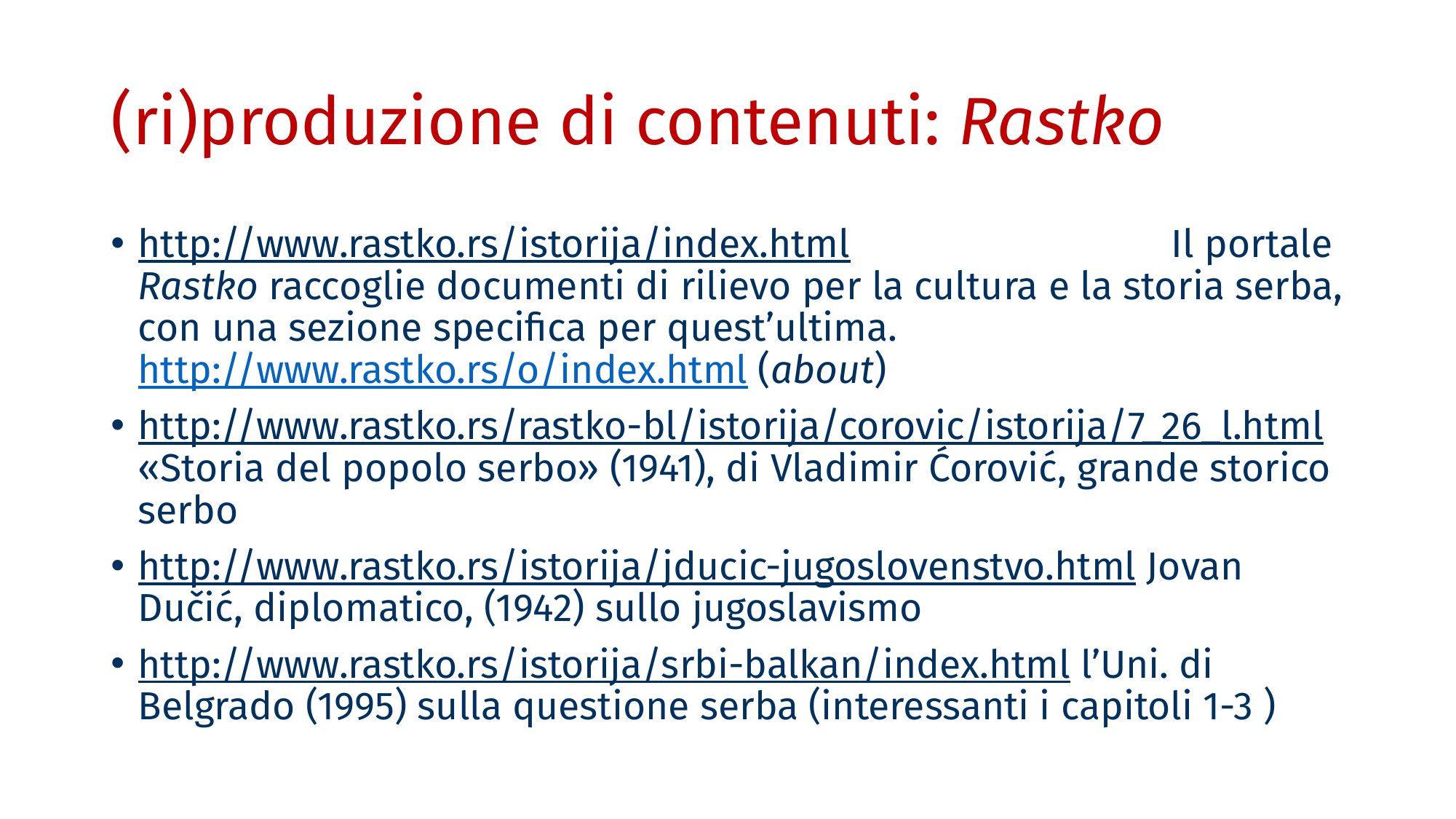

# (ri)produzione di contenuti: Rastko
http://www.rastko.rs/istorija/index.html                               Il portale Rastko raccoglie documenti di rilievo per la cultura e la storia serba, con una sezione specifica per quest’ultima. http://www.rastko.rs/o/index.html (about)
http://www.rastko.rs/rastko-bl/istorija/corovic/istorija/7_26_l.html «Storia del popolo serbo» (1941), di Vladimir Ćorović, grande storico serbo
http://www.rastko.rs/istorija/jducic-jugoslovenstvo.html Jovan Dučić, diplomatico, (1942) sullo jugoslavismo
http://www.rastko.rs/istorija/srbi-balkan/index.html l’Uni. di Belgrado (1995) sulla questione serba (interessanti i capitoli 1-3 )